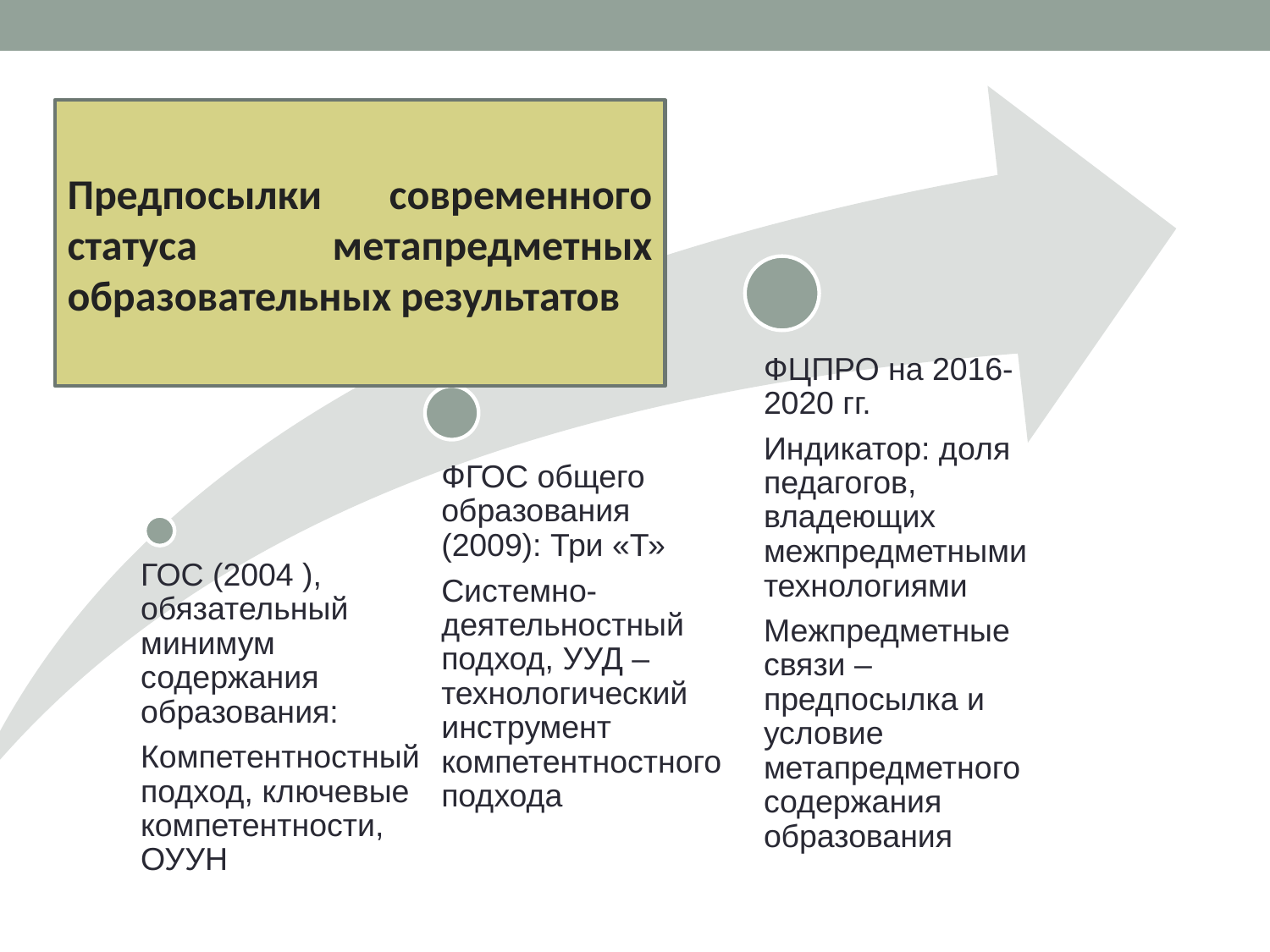

ГОС (2004 ), обязательный минимум содержания образования:
Компетентностный подход, ключевые компетентности, ОУУН

ФГОС общего образования (2009): Три «Т»
Системно-деятельностный подход, УУД – технологический инструмент компетентностного подхода

ФЦПРО на 2016-2020 гг.
Индикатор: доля педагогов, владеющих межпредметными технологиями
Межпредметные связи – предпосылка и условие метапредметного содержания образования

Предпосылки современного статуса метапредметных образовательных результатов